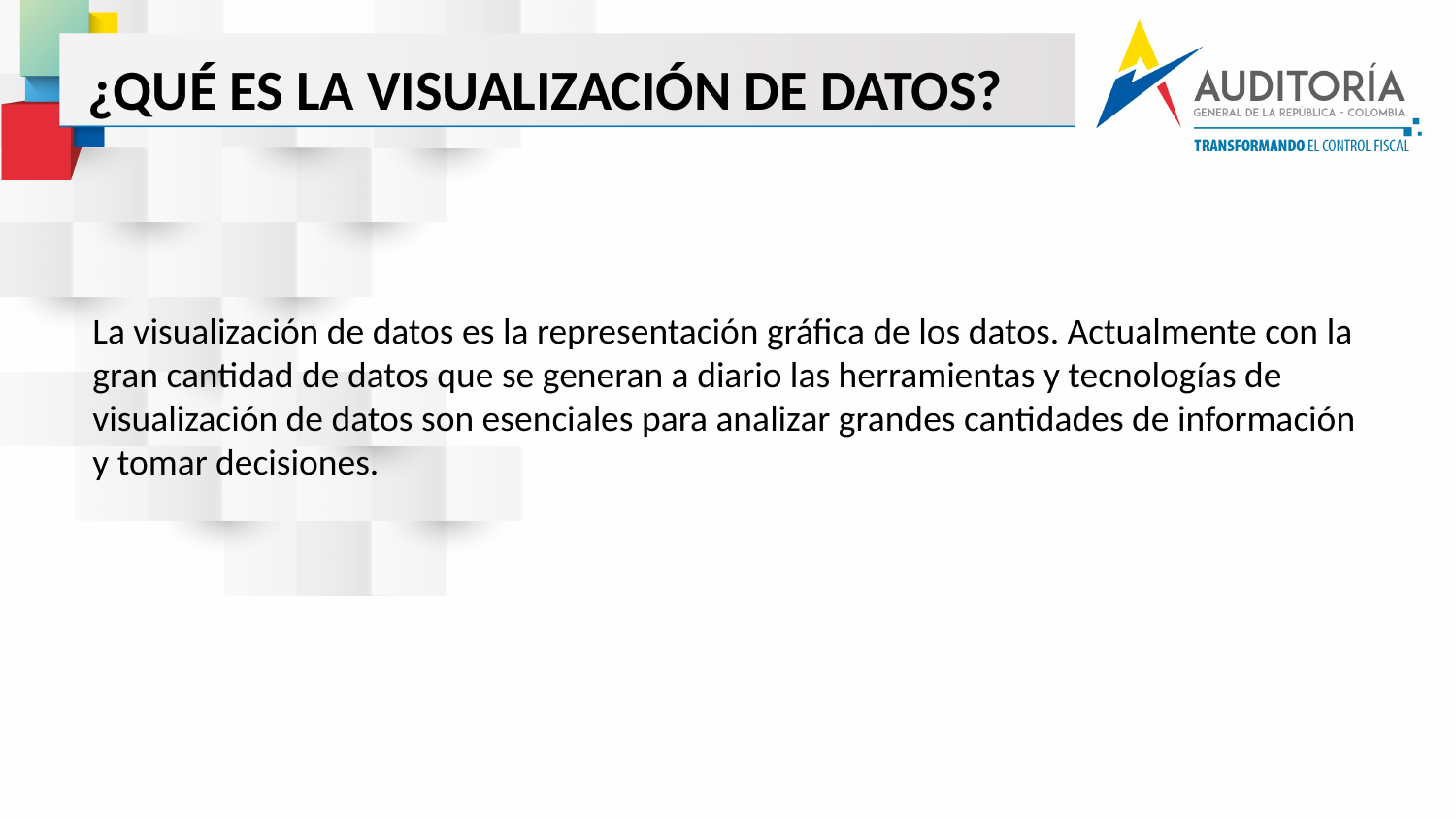

# ¿QUÉ ES LA VISUALIZACIÓN DE DATOS?
La visualización de datos es la representación gráfica de los datos. Actualmente con la gran cantidad de datos que se generan a diario las herramientas y tecnologías de visualización de datos son esenciales para analizar grandes cantidades de información y tomar decisiones.